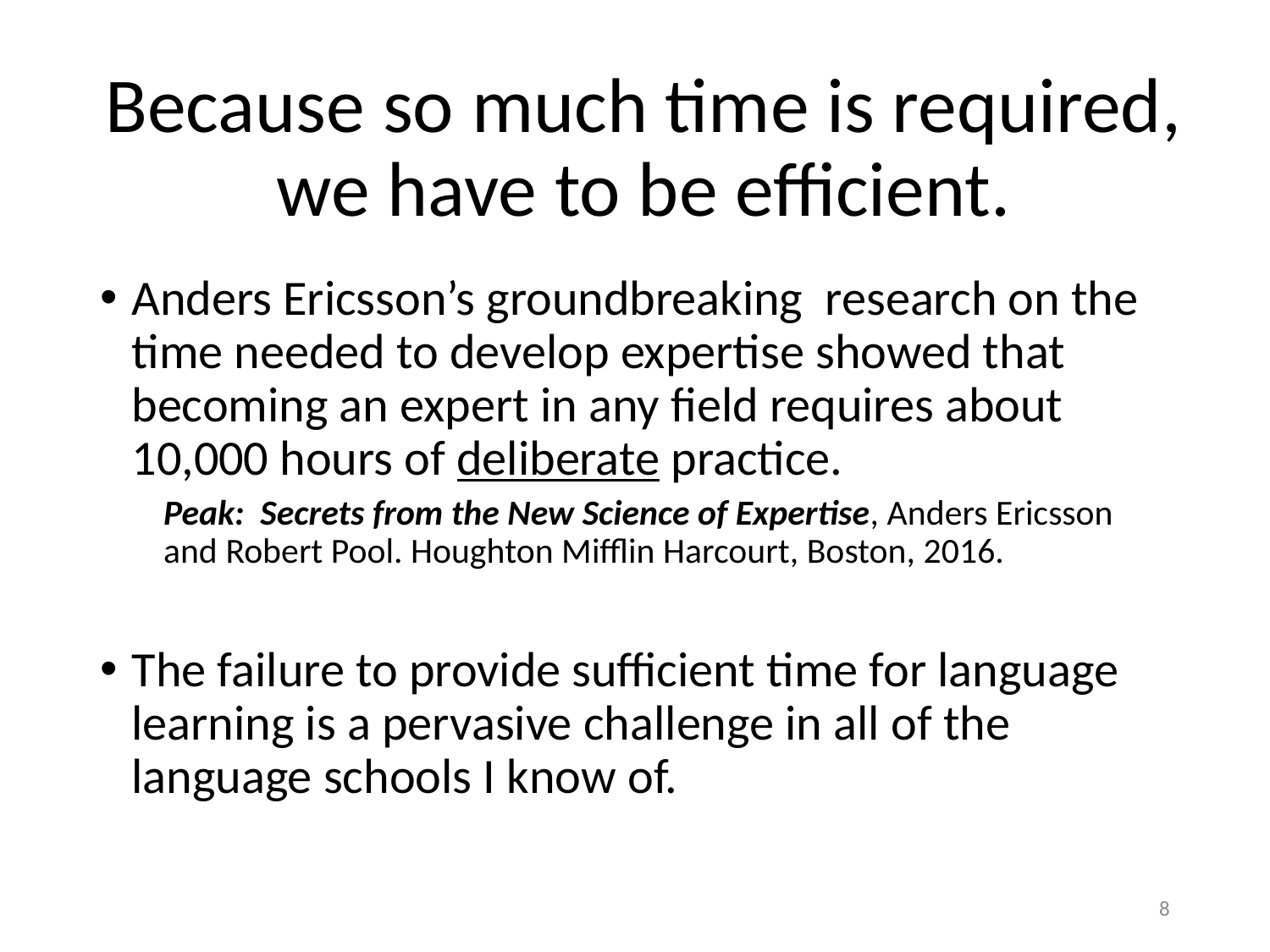

# Because so much time is required, we have to be efficient.
Anders Ericsson’s groundbreaking  research on the time needed to develop expertise showed that becoming an expert in any field requires about 10,000 hours of deliberate practice.
Peak:  Secrets from the New Science of Expertise, Anders Ericsson and Robert Pool. Houghton Mifflin Harcourt, Boston, 2016.

The failure to provide sufficient time for language learning is a pervasive challenge in all of the language schools I know of.

8